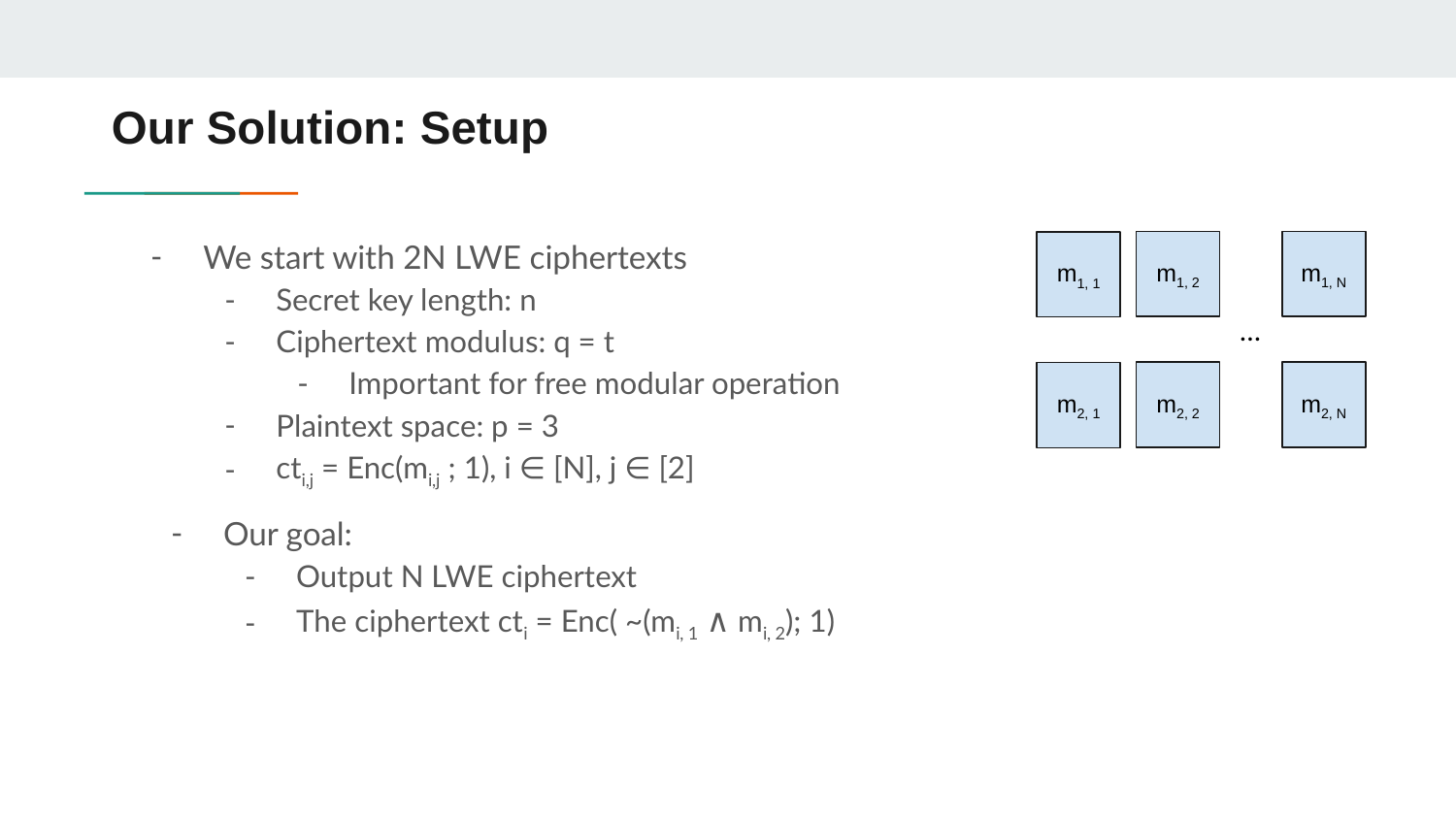

# Our Solution: Setup
We start with 2N LWE ciphertexts
Secret key length: n
Ciphertext modulus: q = t
Important for free modular operation
Plaintext space: p = 3
cti,j = Enc(mi,j ; 1), i ∈ [N], j ∈ [2]
m1, 2
m1, N
m1, 1
…
m2, 2
m2, N
m2, 1
Our goal:
Output N LWE ciphertext
The ciphertext cti = Enc( ~(mi, 1 ∧ mi, 2); 1)